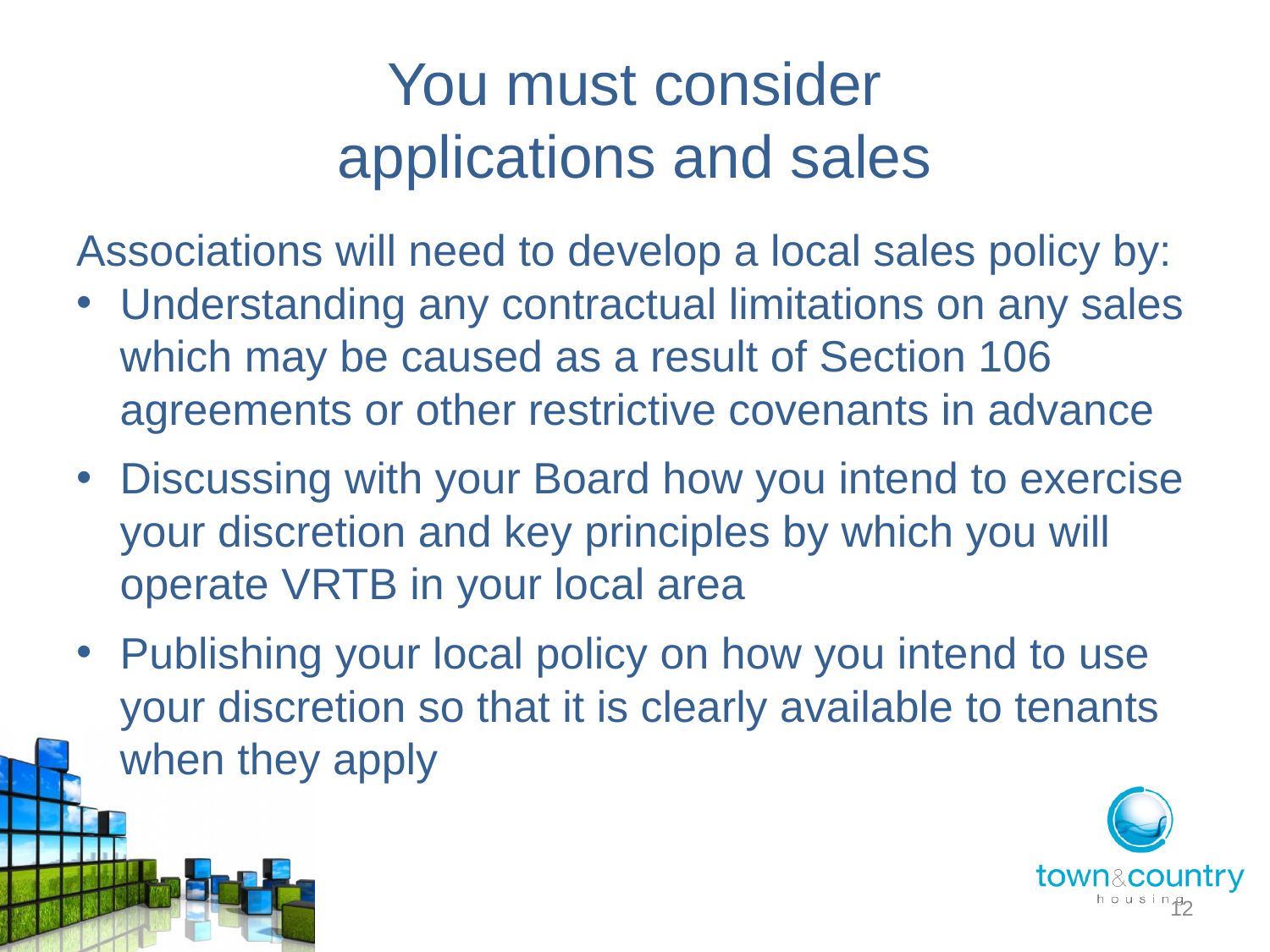

# You must consider applications and sales
Associations will need to develop a local sales policy by:
Understanding any contractual limitations on any sales which may be caused as a result of Section 106 agreements or other restrictive covenants in advance
Discussing with your Board how you intend to exercise your discretion and key principles by which you will operate VRTB in your local area
Publishing your local policy on how you intend to use your discretion so that it is clearly available to tenants when they apply
12